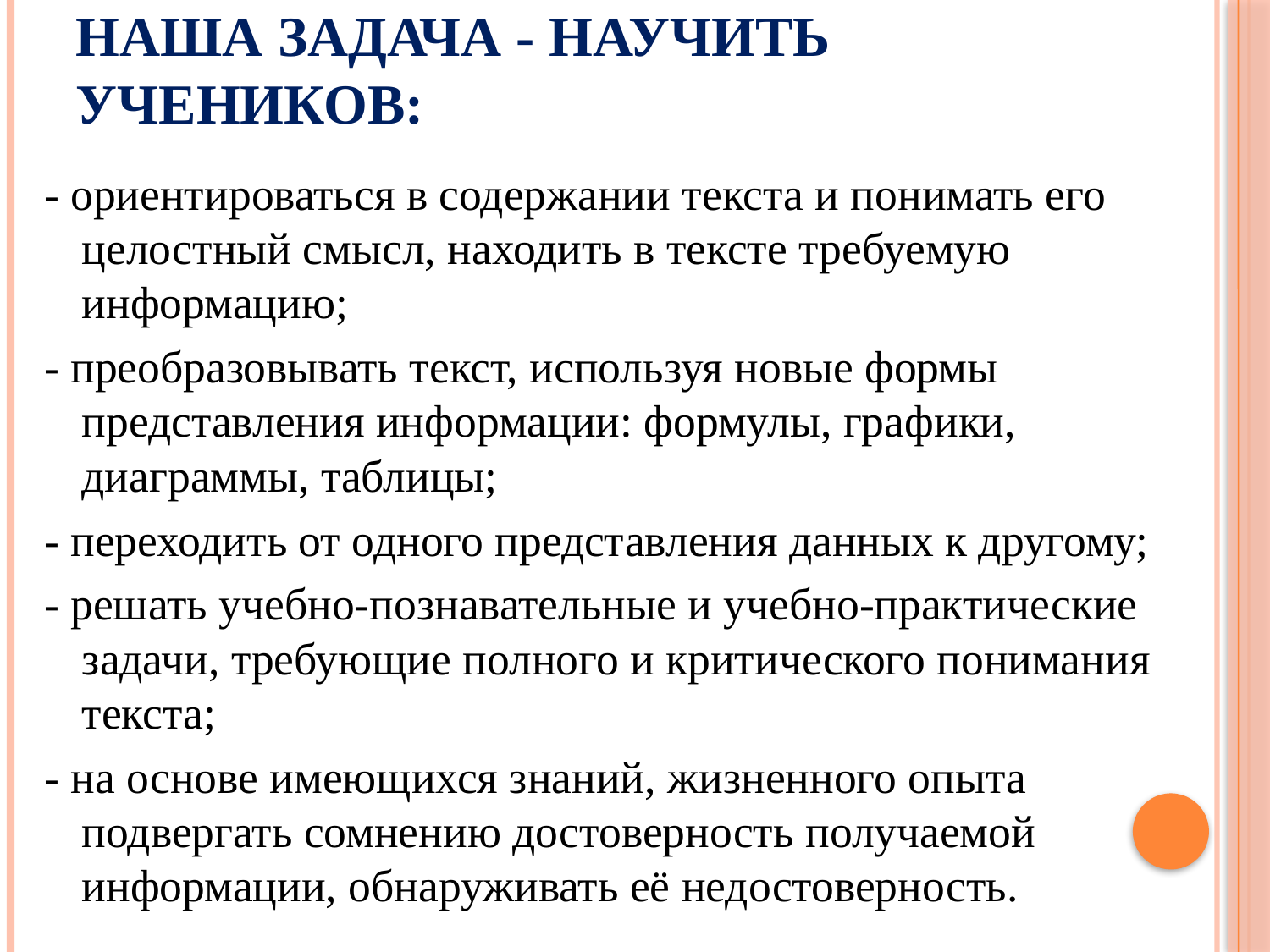

# Наша задача - научить учеников:
- ориентироваться в содержании текста и понимать его целостный смысл, находить в тексте требуемую информацию;
- преобразовывать текст, используя новые формы представления информации: формулы, графики, диаграммы, таблицы;
- переходить от одного представления данных к другому;
- решать учебно-познавательные и учебно-практические задачи, требующие полного и критического понимания текста;
- на основе имеющихся знаний, жизненного опыта подвергать сомнению достоверность получаемой информации, обнаруживать её недостоверность.